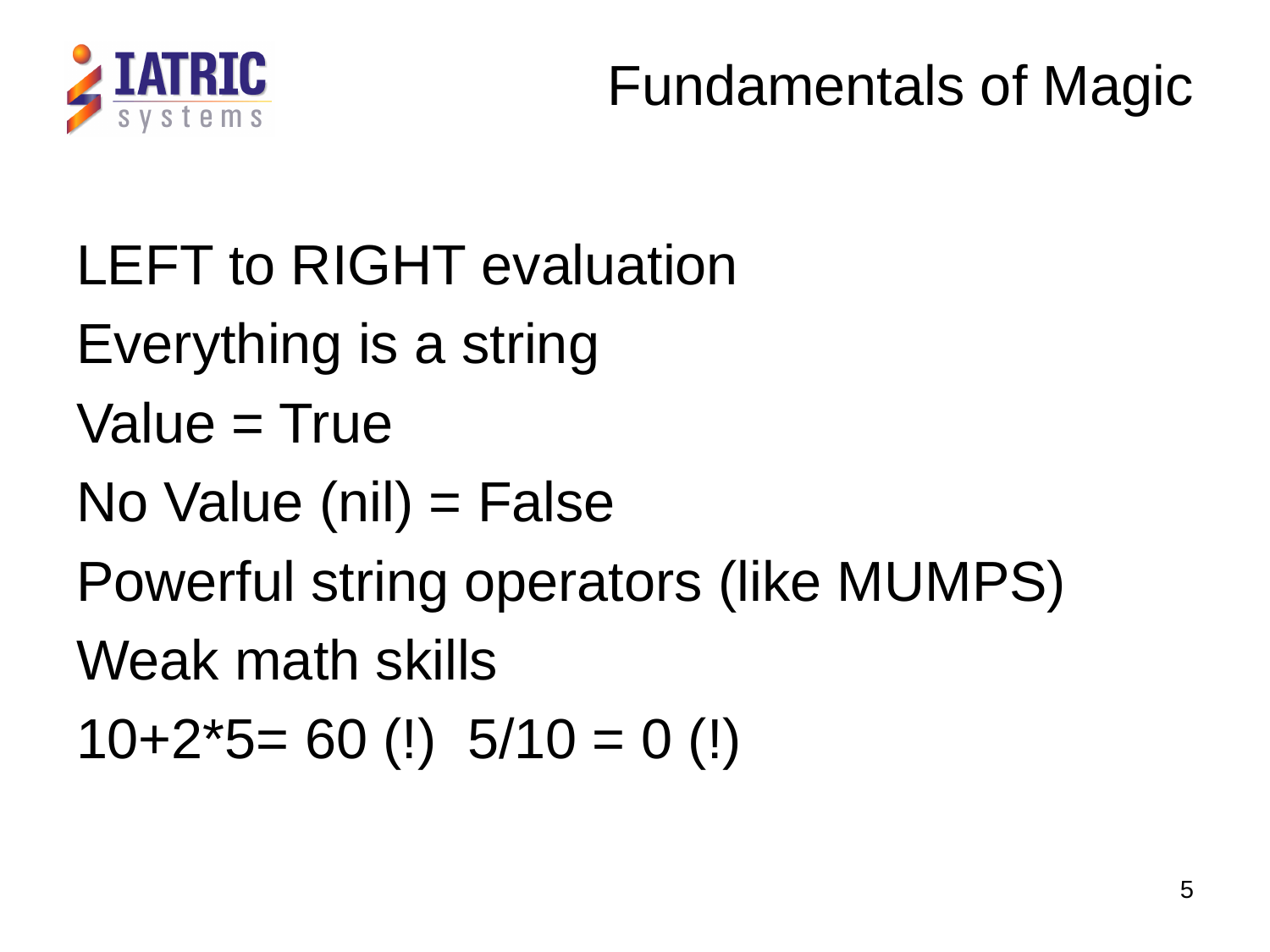

# Fundamentals of Magic
LEFT to RIGHT evaluation
Everything is a string
Value = True
No Value (nil) = False
Powerful string operators (like MUMPS)
Weak math skills
10+2*5= 60 (!)  5/10 = 0 (!)
5